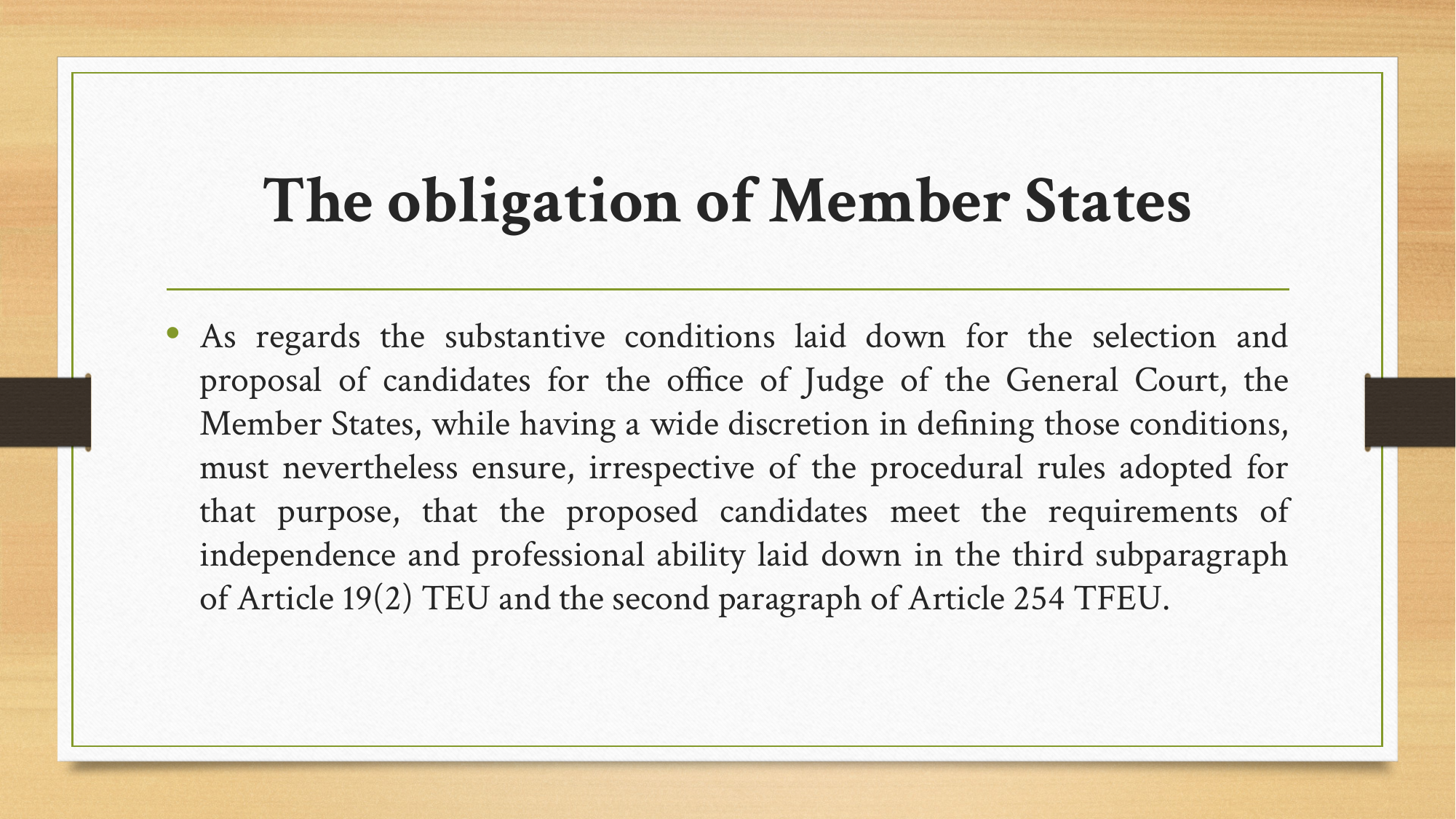

# The obligation of Member States
As regards the substantive conditions laid down for the selection and proposal of candidates for the office of Judge of the General Court, the Member States, while having a wide discretion in defining those conditions, must nevertheless ensure, irrespective of the procedural rules adopted for that purpose, that the proposed candidates meet the requirements of independence and professional ability laid down in the third subparagraph of Article 19(2) TEU and the second paragraph of Article 254 TFEU.